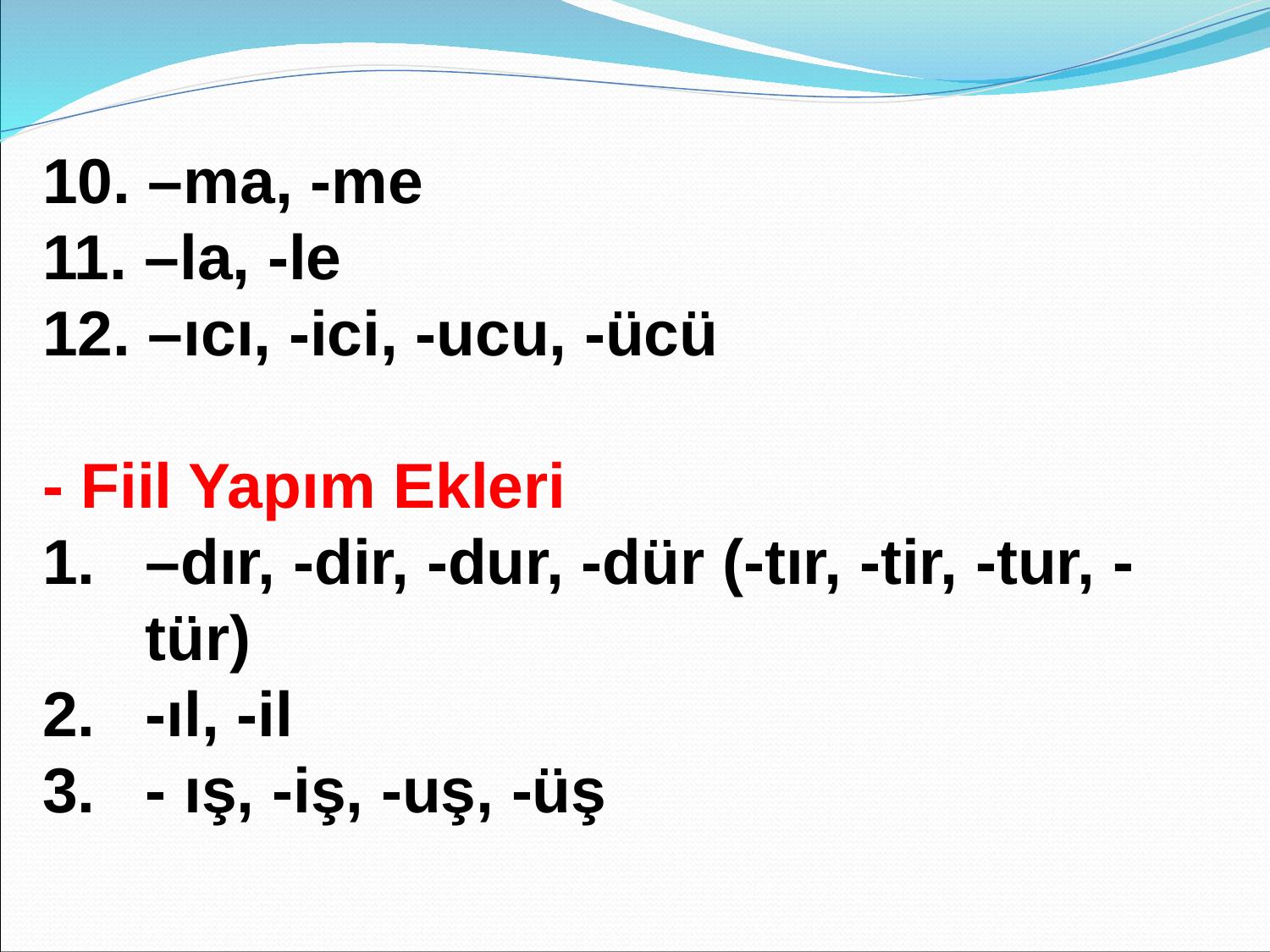

10. –ma, -me
11. –la, -le
12. –ıcı, -ici, -ucu, -ücü

- Fiil Yapım Ekleri
–dır, -dir, -dur, -dür (-tır, -tir, -tur, -tür)
-ıl, -il
- ış, -iş, -uş, -üş